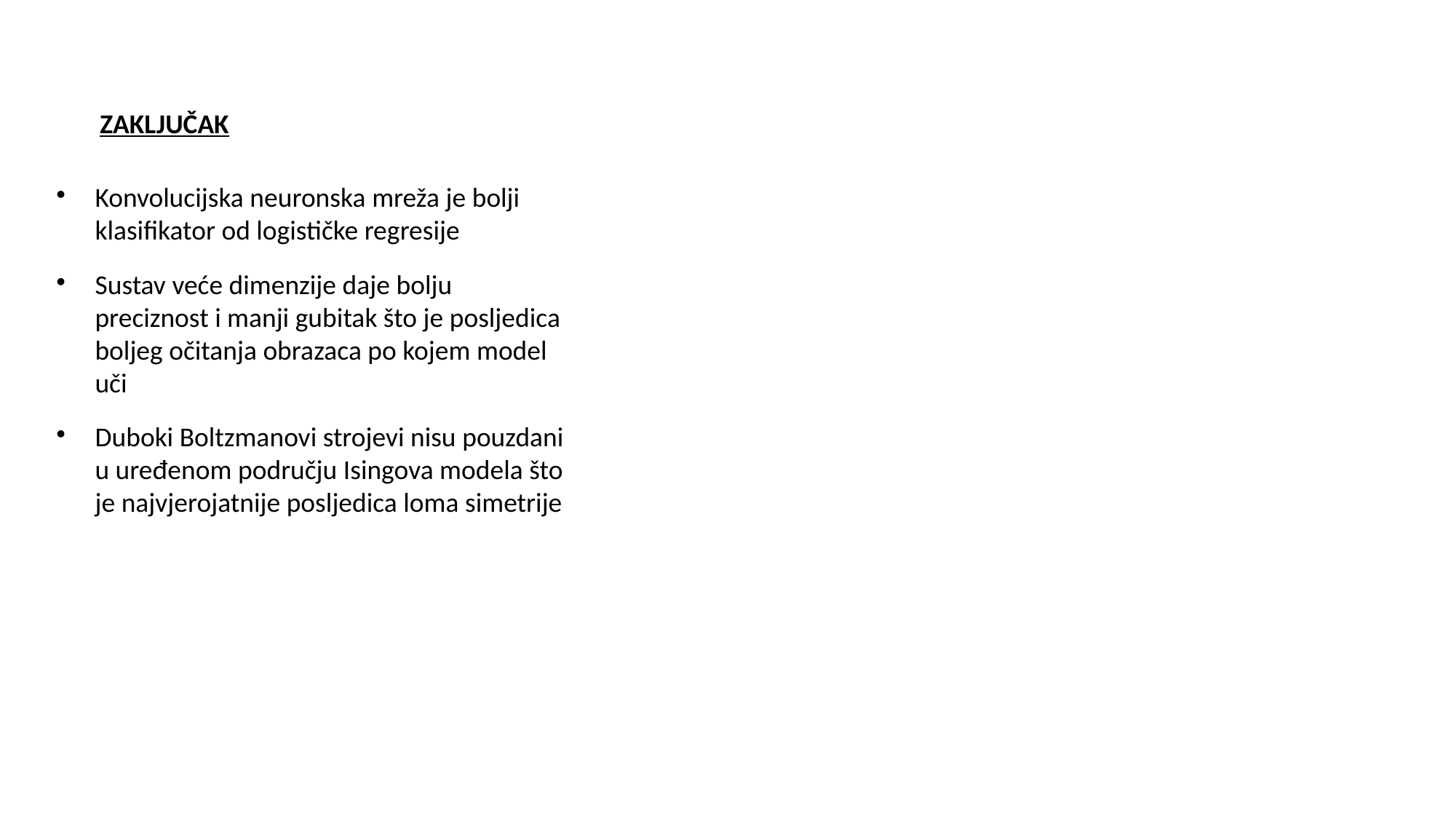

# ZAKLJUČAK
Konvolucijska neuronska mreža je bolji klasifikator od logističke regresije
Sustav veće dimenzije daje bolju preciznost i manji gubitak što je posljedica boljeg očitanja obrazaca po kojem model uči
Duboki Boltzmanovi strojevi nisu pouzdani u uređenom području Isingova modela što je najvjerojatnije posljedica loma simetrije